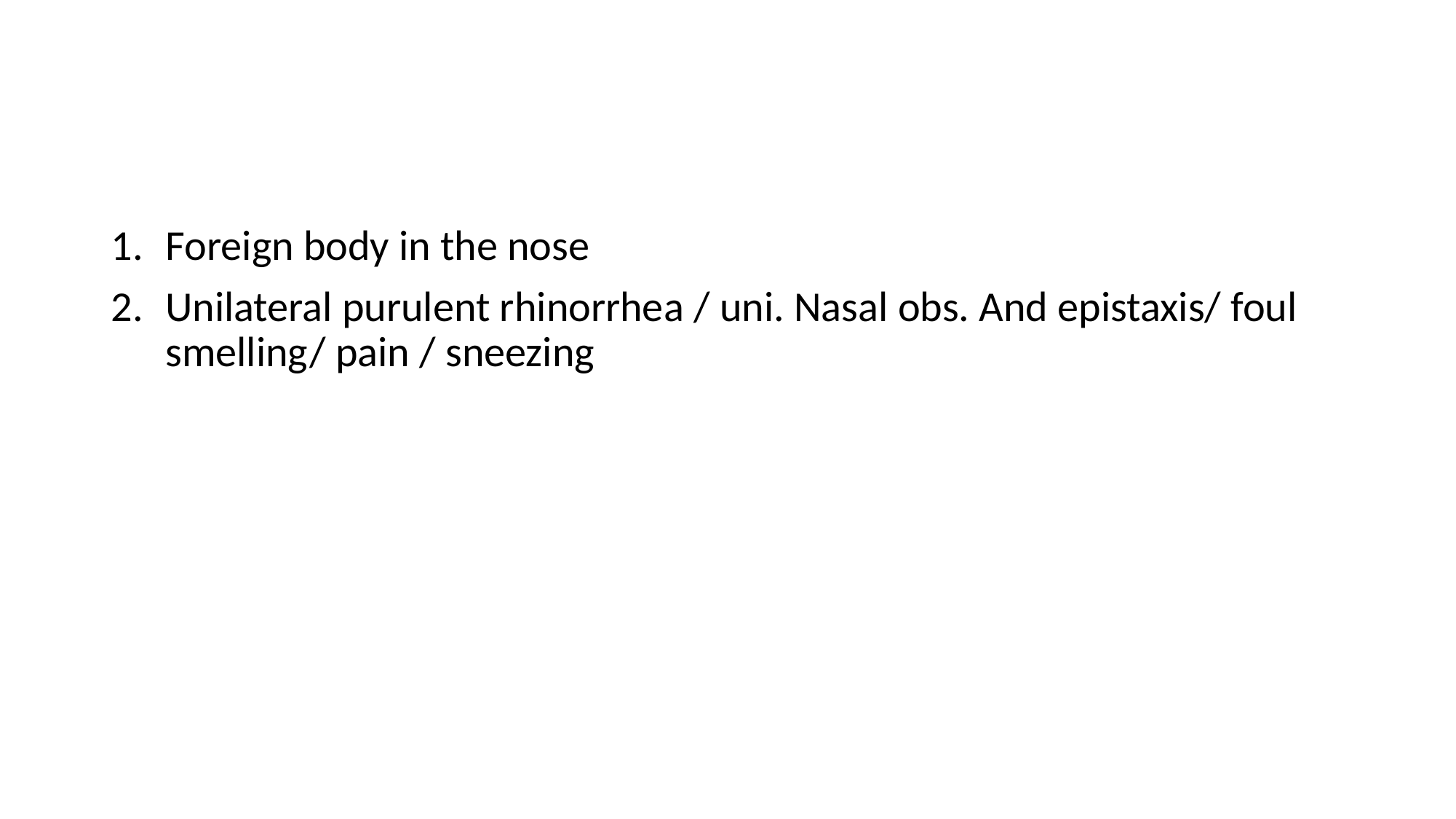

#
Foreign body in the nose
Unilateral purulent rhinorrhea / uni. Nasal obs. And epistaxis/ foul smelling/ pain / sneezing